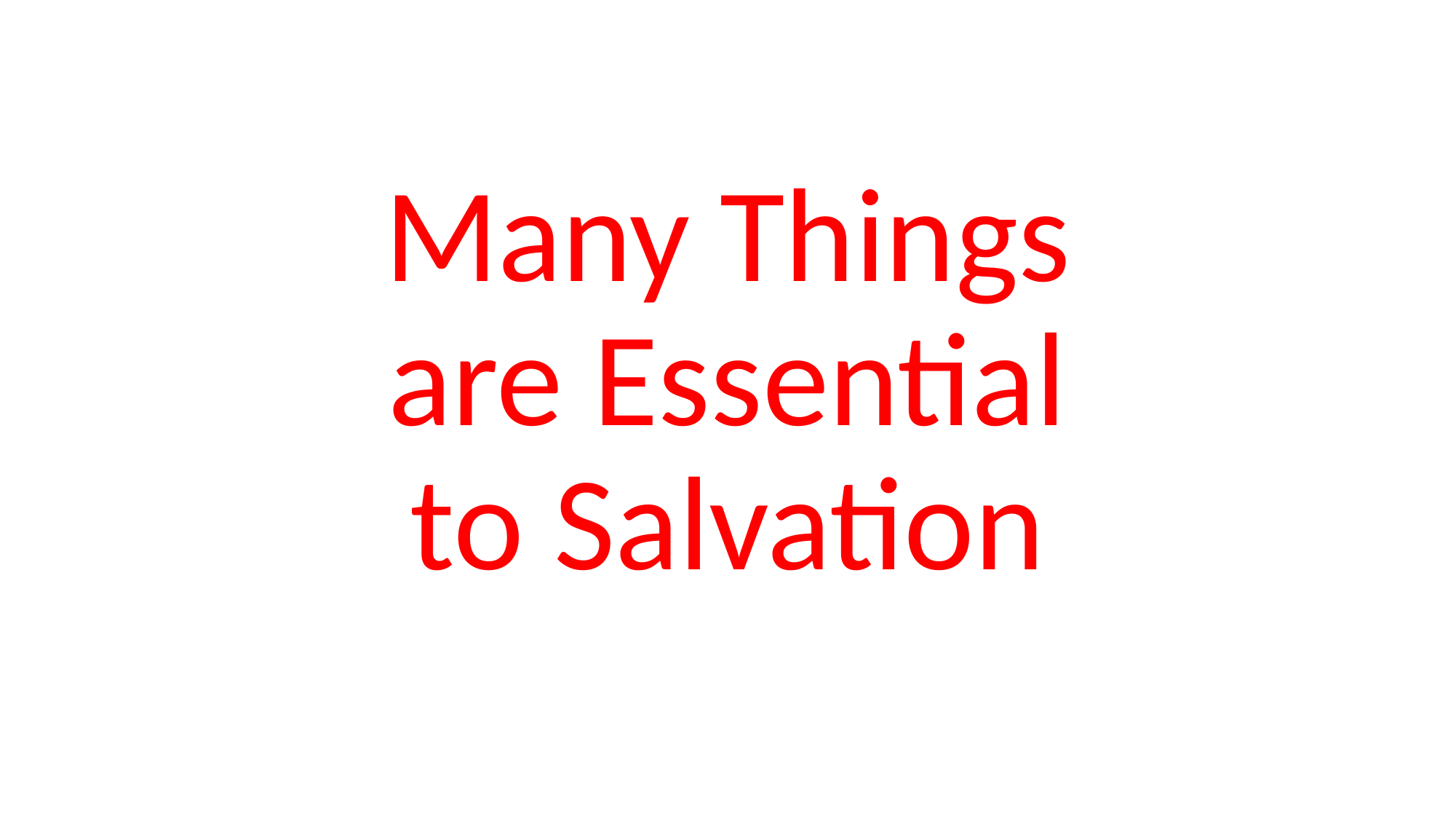

# Many Things are Essential to Salvation